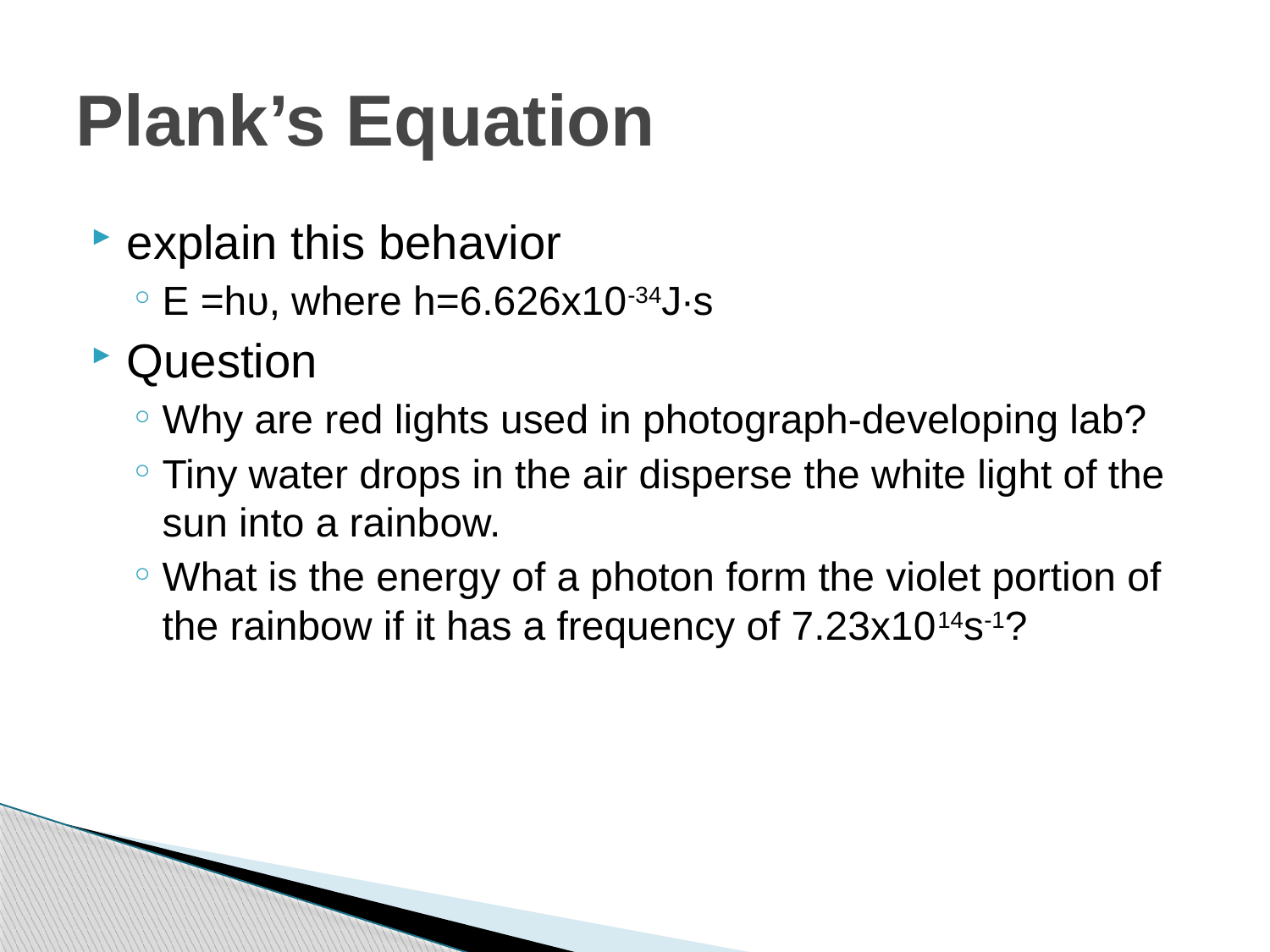

# Plank’s Equation
explain this behavior
E =hυ, where h=6.626x10-34J·s
Question
Why are red lights used in photograph-developing lab?
Tiny water drops in the air disperse the white light of the sun into a rainbow.
What is the energy of a photon form the violet portion of the rainbow if it has a frequency of 7.23x1014s-1?